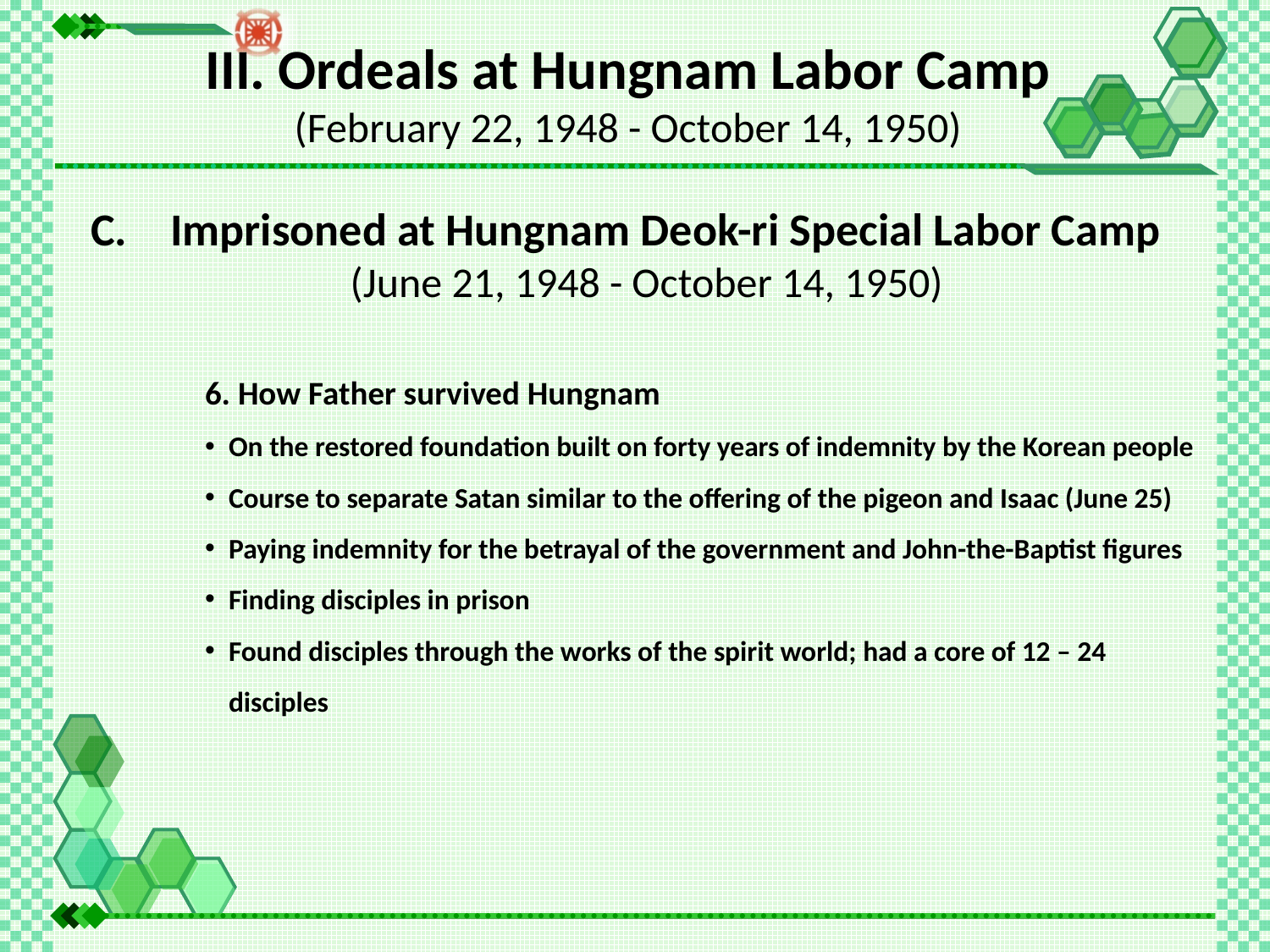

III. Ordeals at Hungnam Labor Camp
(February 22, 1948 - October 14, 1950)
Imprisoned at Hungnam Deok-ri Special Labor Camp
(June 21, 1948 - October 14, 1950)
6. How Father survived Hungnam
On the restored foundation built on forty years of indemnity by the Korean people
Course to separate Satan similar to the offering of the pigeon and Isaac (June 25)
Paying indemnity for the betrayal of the government and John-the-Baptist figures
Finding disciples in prison
Found disciples through the works of the spirit world; had a core of 12 – 24 disciples